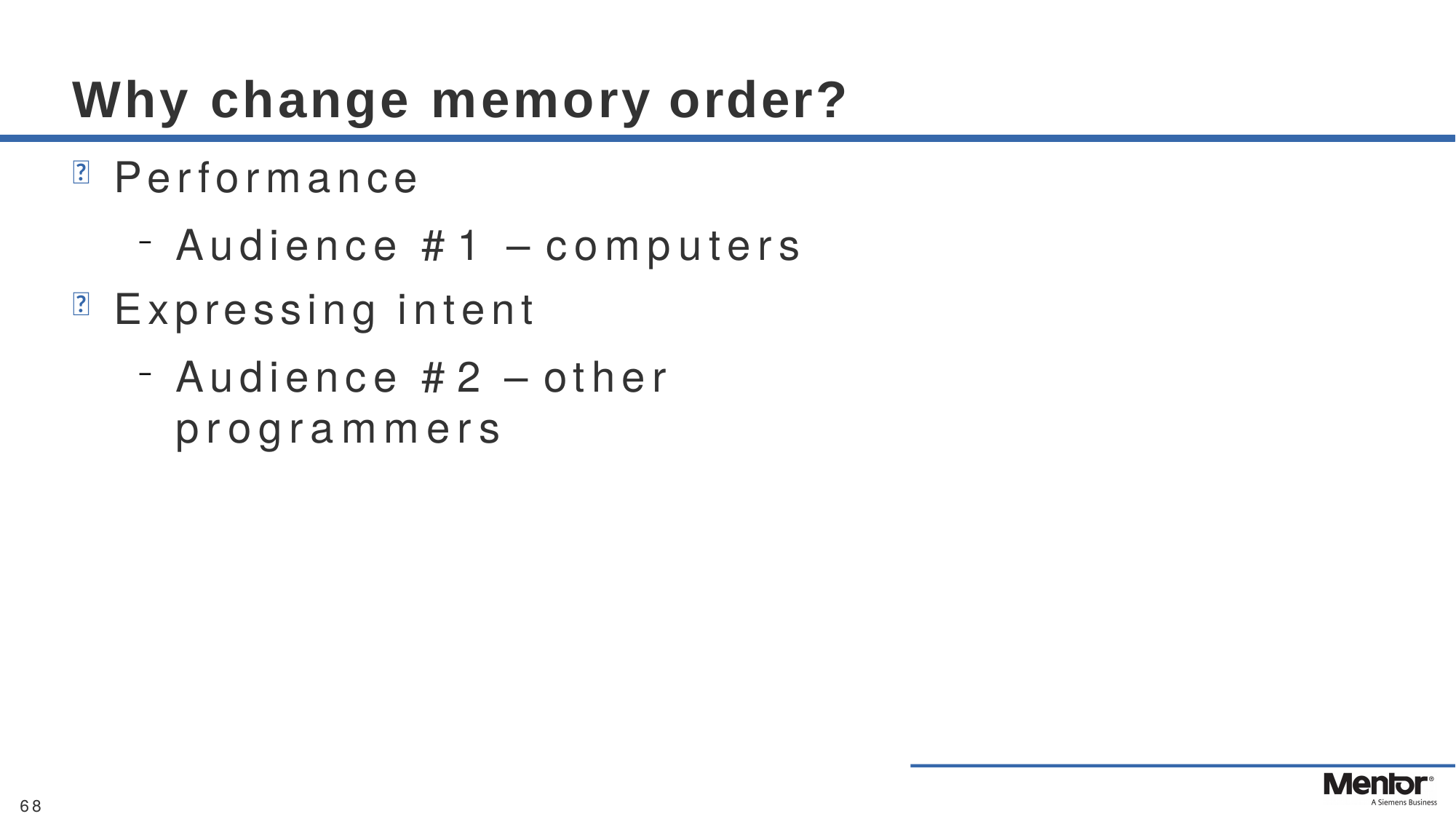

# Why change memory order?
Performance
Audience #1 – computers
Expressing intent
Audience #2 – other programmers

68